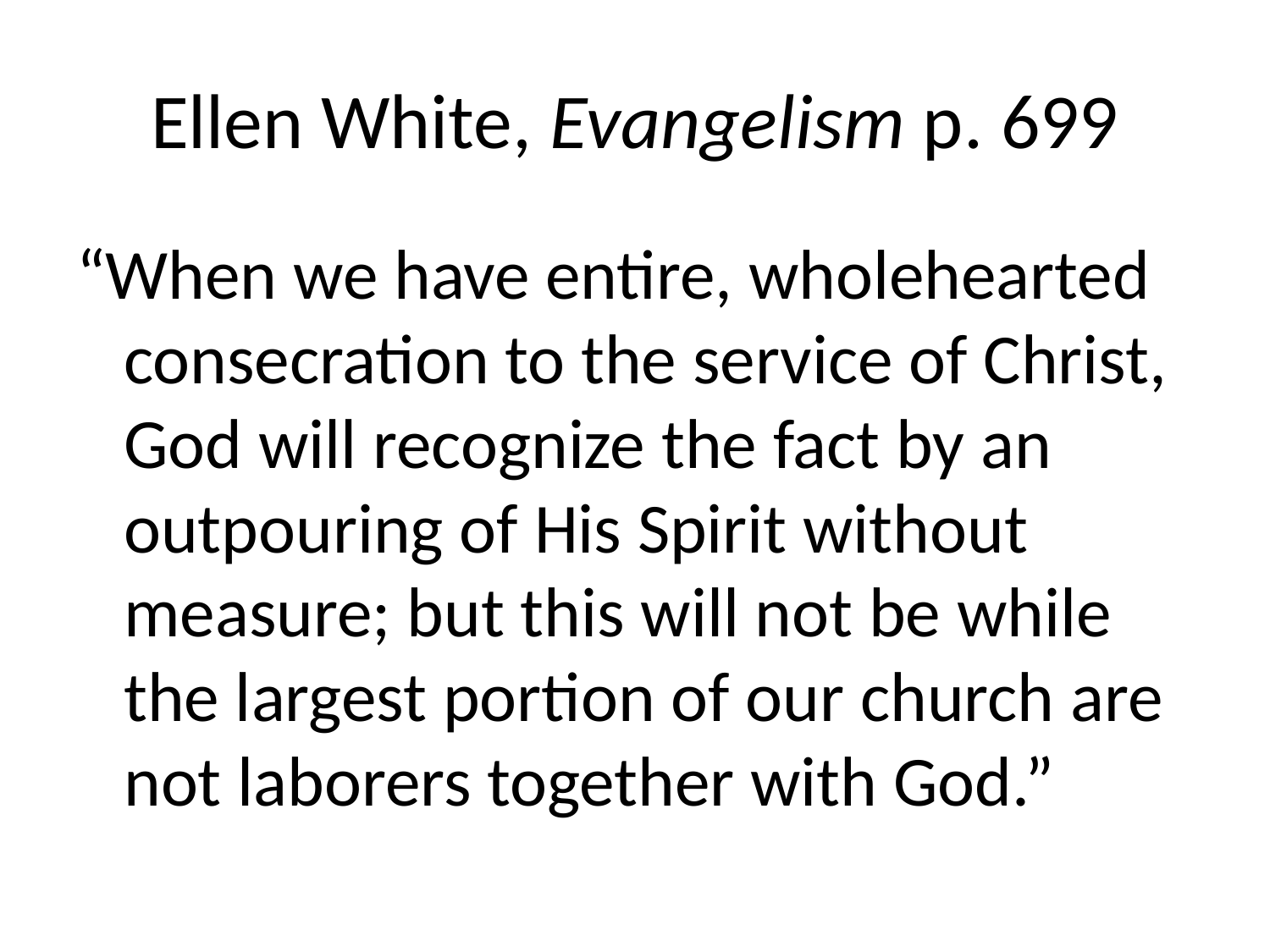

# Ellen White, Evangelism p. 699
“When we have entire, wholehearted consecration to the service of Christ, God will recognize the fact by an outpouring of His Spirit without measure; but this will not be while the largest portion of our church are not laborers together with God.”